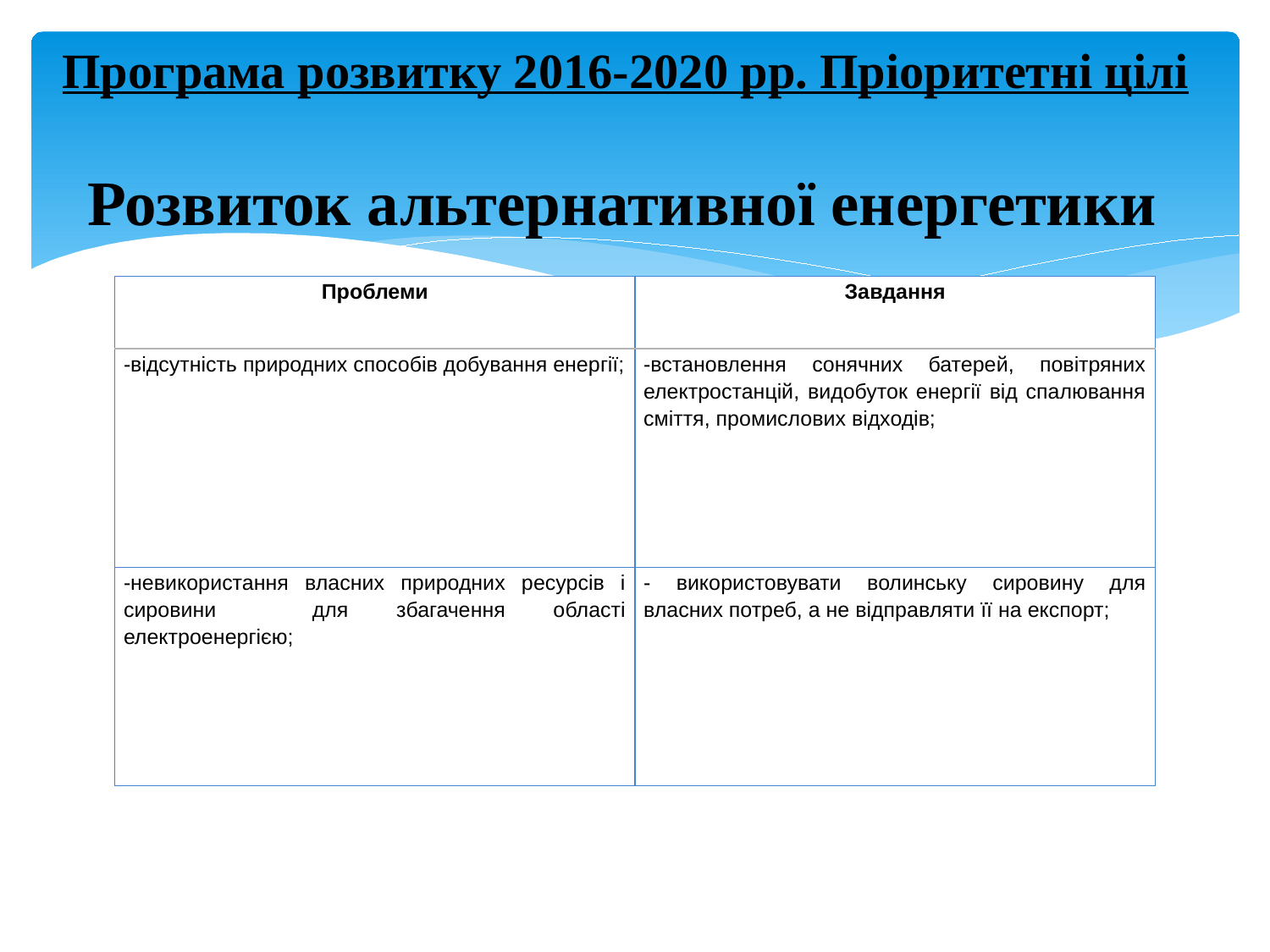

# Програма розвитку 2016-2020 рр. Пріоритетні цілі
Розвиток альтернативної енергетики
| Проблеми | Завдання |
| --- | --- |
| -відсутність природних способів добування енергії; | -встановлення сонячних батерей, повітряних електростанцій, видобуток енергії від спалювання сміття, промислових відходів; |
| -невикористання власних природних ресурсів і сировини для збагачення області електроенергією; | - використовувати волинську сировину для власних потреб, а не відправляти її на експорт; |